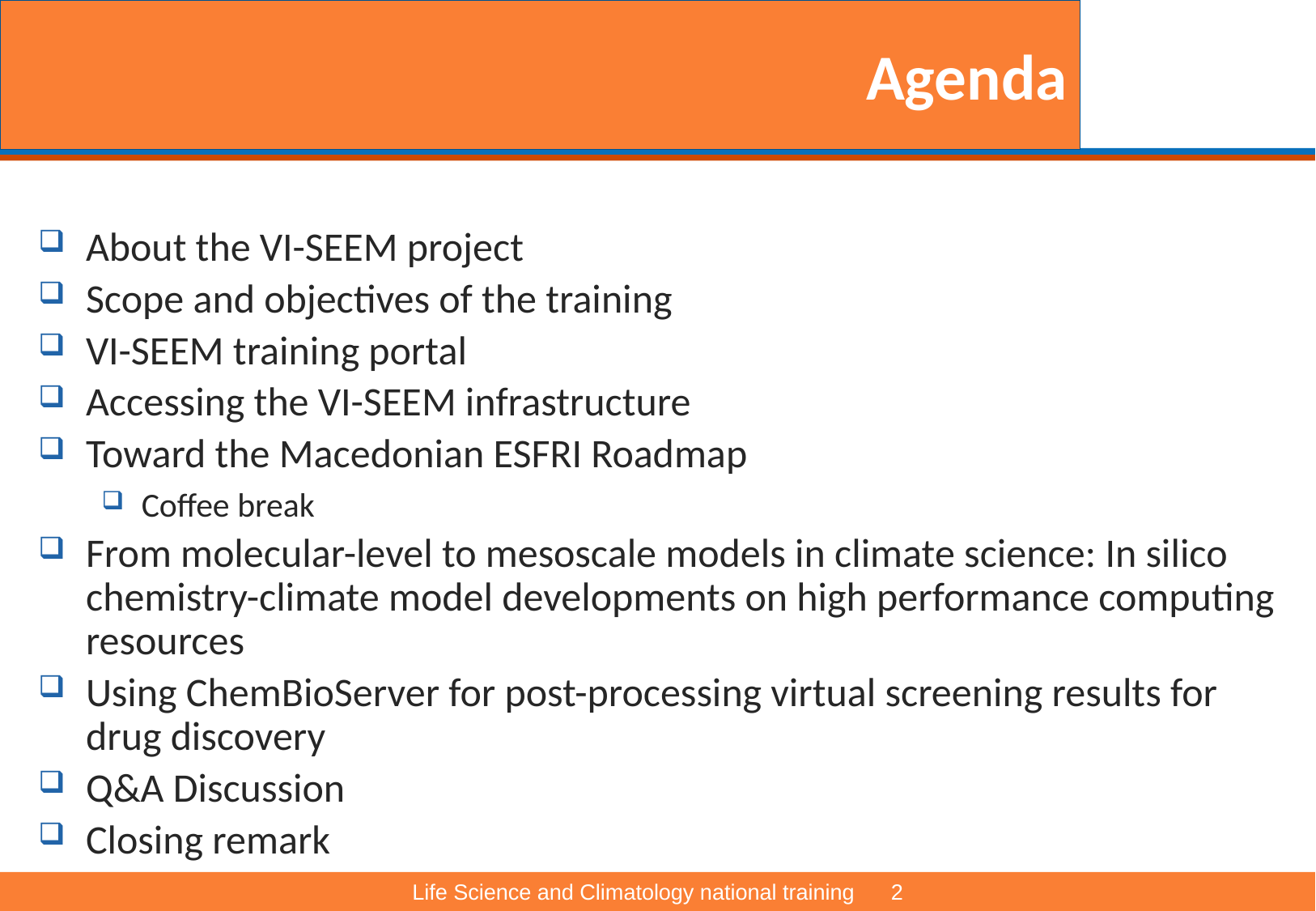

# Agenda
About the VI-SEEM project
Scope and objectives of the training
VI-SEEM training portal
Accessing the VI-SEEM infrastructure
Toward the Macedonian ESFRI Roadmap
Coffee break
From molecular-level to mesoscale models in climate science: In silico chemistry-climate model developments on high performance computing resources
Using ChemBioServer for post-processing virtual screening results for drug discovery
Q&A Discussion
Closing remark
Life Science and Climatology national training      2